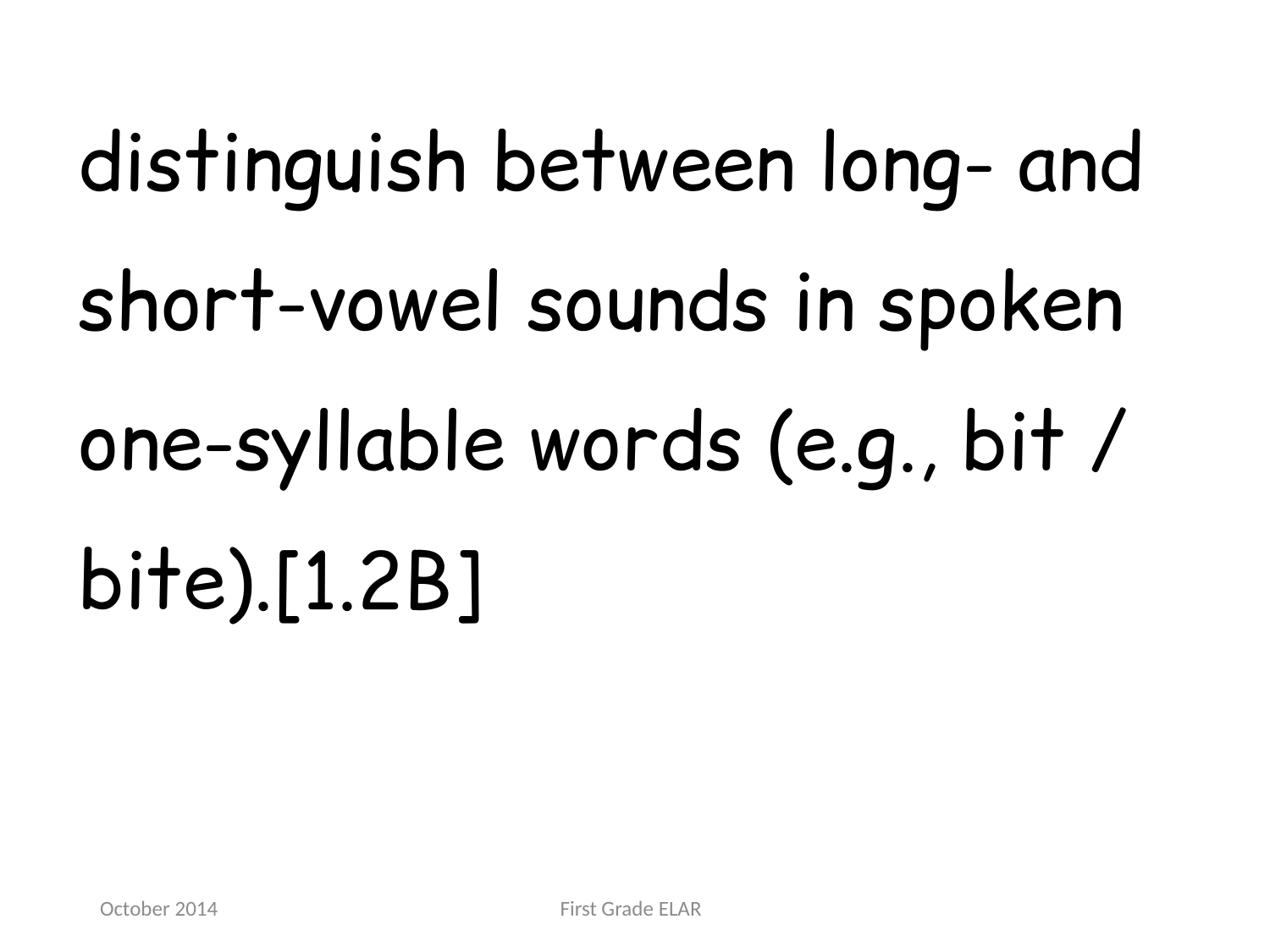

distinguish between long- and short-vowel sounds in spoken one-syllable words (e.g., bit / bite).[1.2B]
October 2014
First Grade ELAR